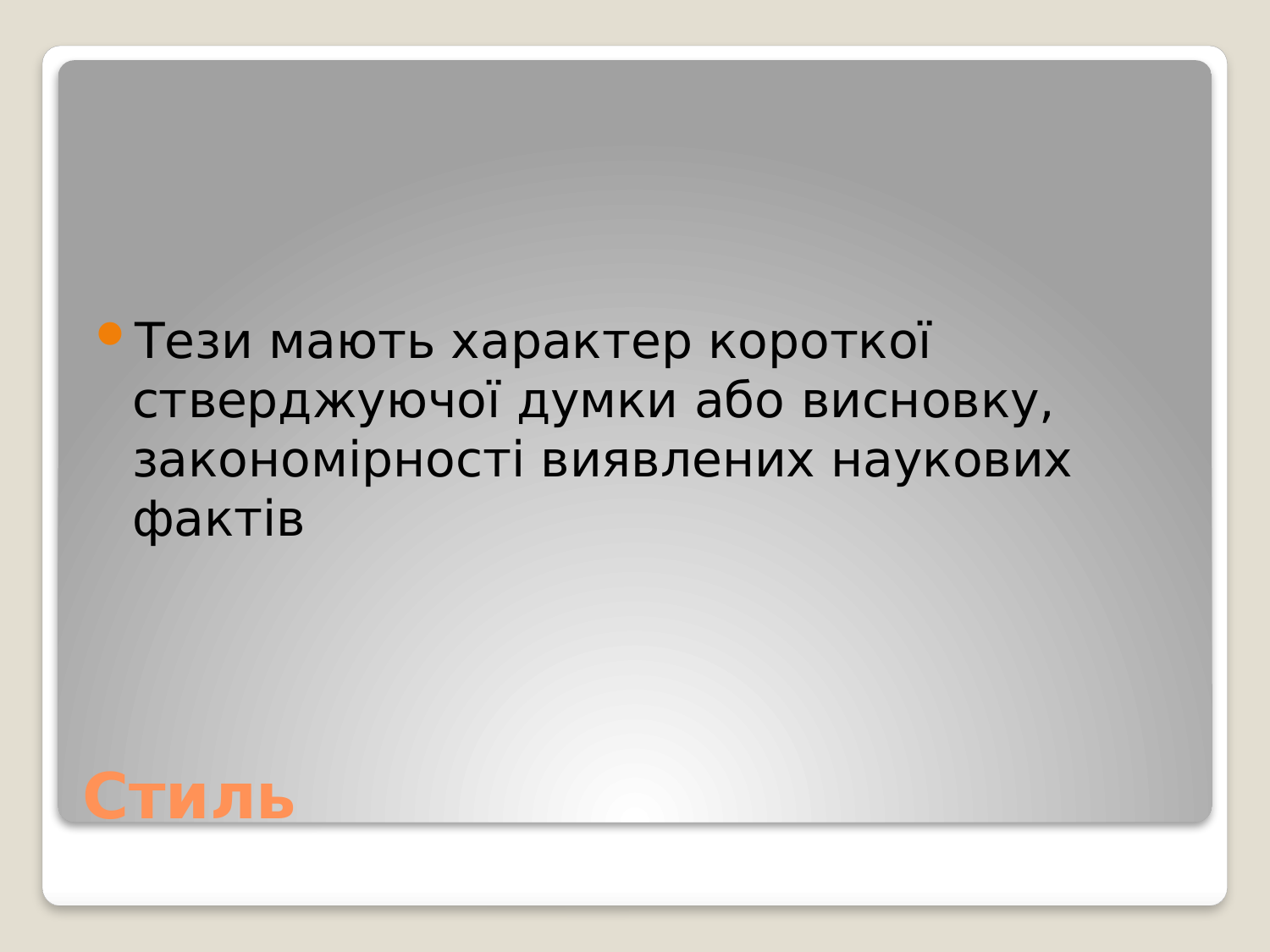

Тези мають характер короткої стверджуючої думки або висновку, закономірності виявлених наукових фактів
# Стиль